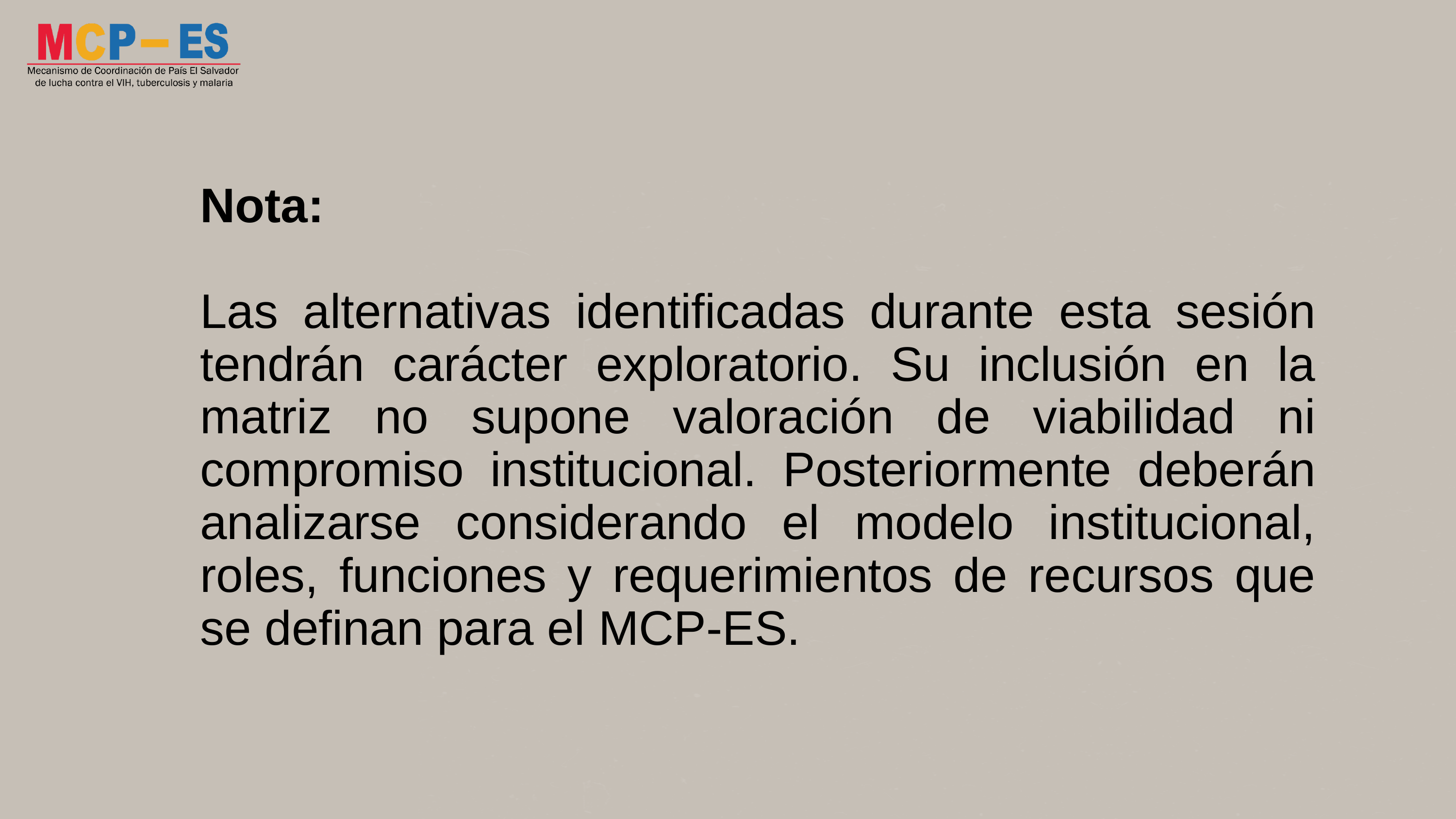

Nota:

Las alternativas identificadas durante esta sesión tendrán carácter exploratorio. Su inclusión en la matriz no supone valoración de viabilidad ni compromiso institucional. Posteriormente deberán analizarse considerando el modelo institucional, roles, funciones y requerimientos de recursos que se definan para el MCP-ES.